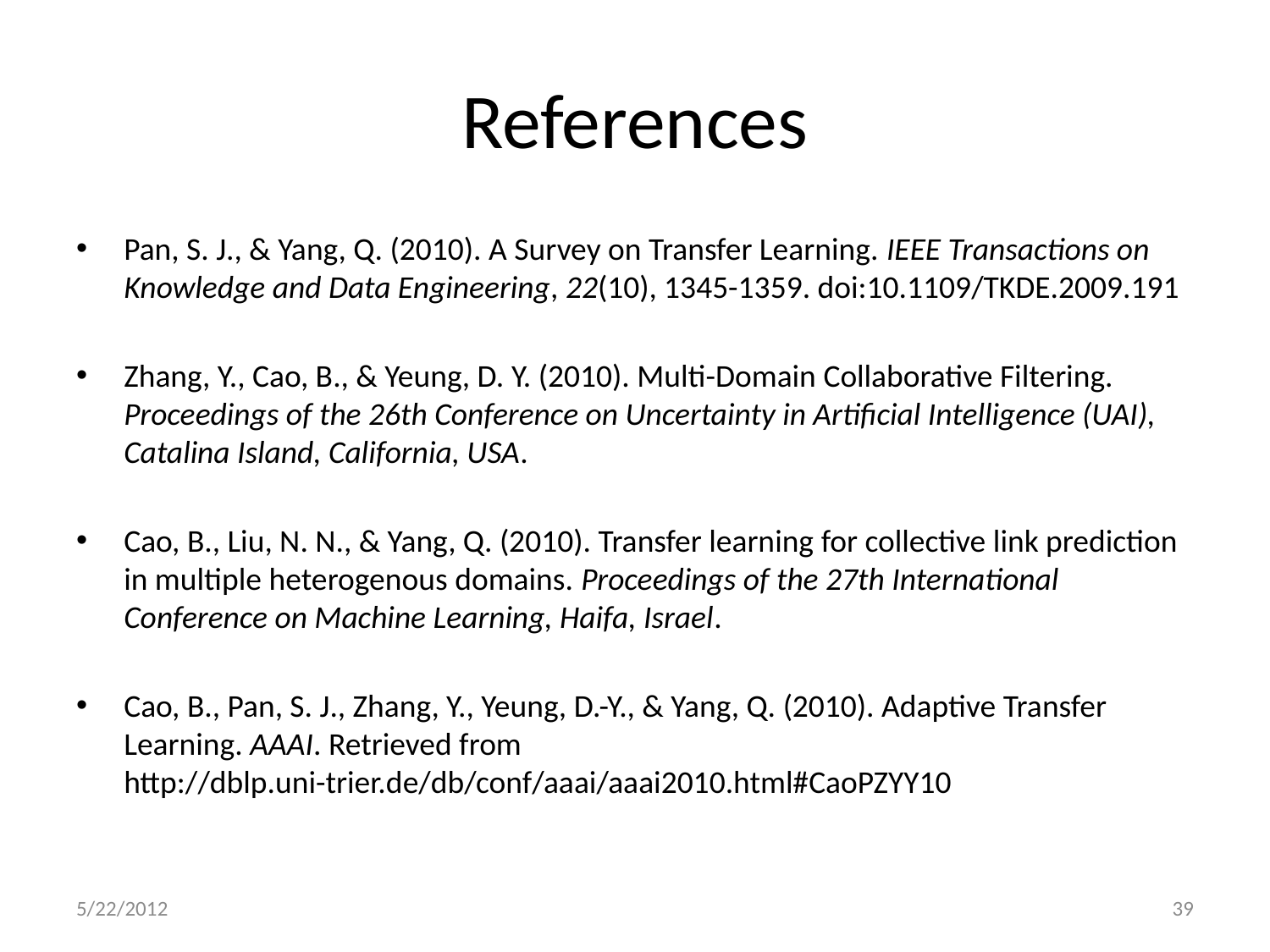

# References
Pan, S. J., & Yang, Q. (2010). A Survey on Transfer Learning. IEEE Transactions on Knowledge and Data Engineering, 22(10), 1345-1359. doi:10.1109/TKDE.2009.191

Zhang, Y., Cao, B., & Yeung, D. Y. (2010). Multi-Domain Collaborative Filtering. Proceedings of the 26th Conference on Uncertainty in Artificial Intelligence (UAI), Catalina Island, California, USA.

Cao, B., Liu, N. N., & Yang, Q. (2010). Transfer learning for collective link prediction in multiple heterogenous domains. Proceedings of the 27th International Conference on Machine Learning, Haifa, Israel.

Cao, B., Pan, S. J., Zhang, Y., Yeung, D.-Y., & Yang, Q. (2010). Adaptive Transfer Learning. AAAI. Retrieved from http://dblp.uni-trier.de/db/conf/aaai/aaai2010.html#CaoPZYY10

5/22/2012
39